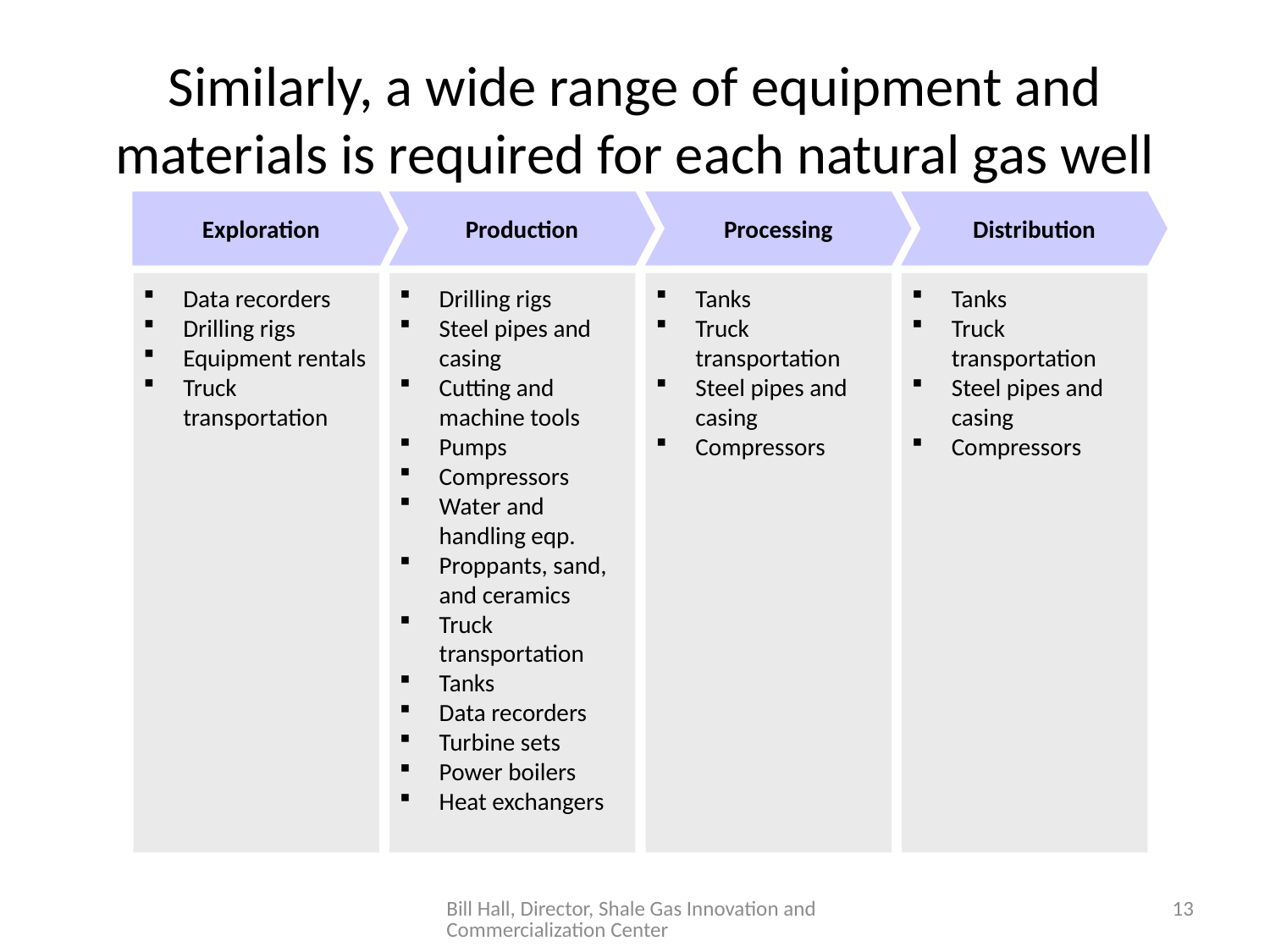

# Similarly, a wide range of equipment and materials is required for each natural gas well
Exploration
Production
Processing
Distribution
Data recorders
Drilling rigs
Equipment rentals
Truck transportation

Drilling rigs
Steel pipes and casing
Cutting and machine tools
Pumps
Compressors
Water and handling eqp.
Proppants, sand, and ceramics
Truck transportation
Tanks
Data recorders
Turbine sets
Power boilers
Heat exchangers

Tanks
Truck transportation
Steel pipes and casing
Compressors
Tanks
Truck transportation
Steel pipes and casing
Compressors
Bill Hall, Director, Shale Gas Innovation and Commercialization Center
13